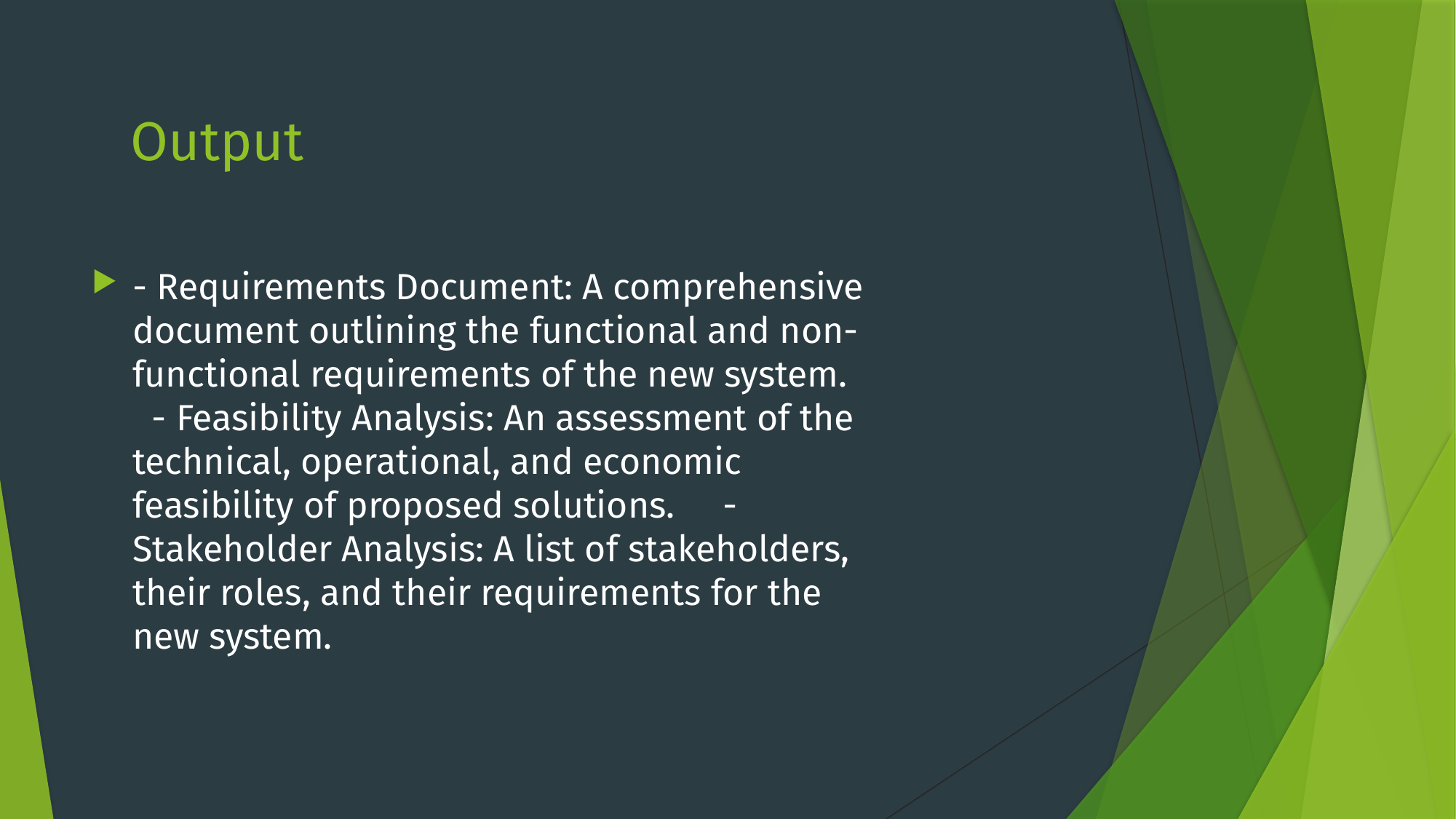

# Output
- Requirements Document: A comprehensive document outlining the functional and non-functional requirements of the new system.     - Feasibility Analysis: An assessment of the technical, operational, and economic feasibility of proposed solutions.     - Stakeholder Analysis: A list of stakeholders, their roles, and their requirements for the new system.